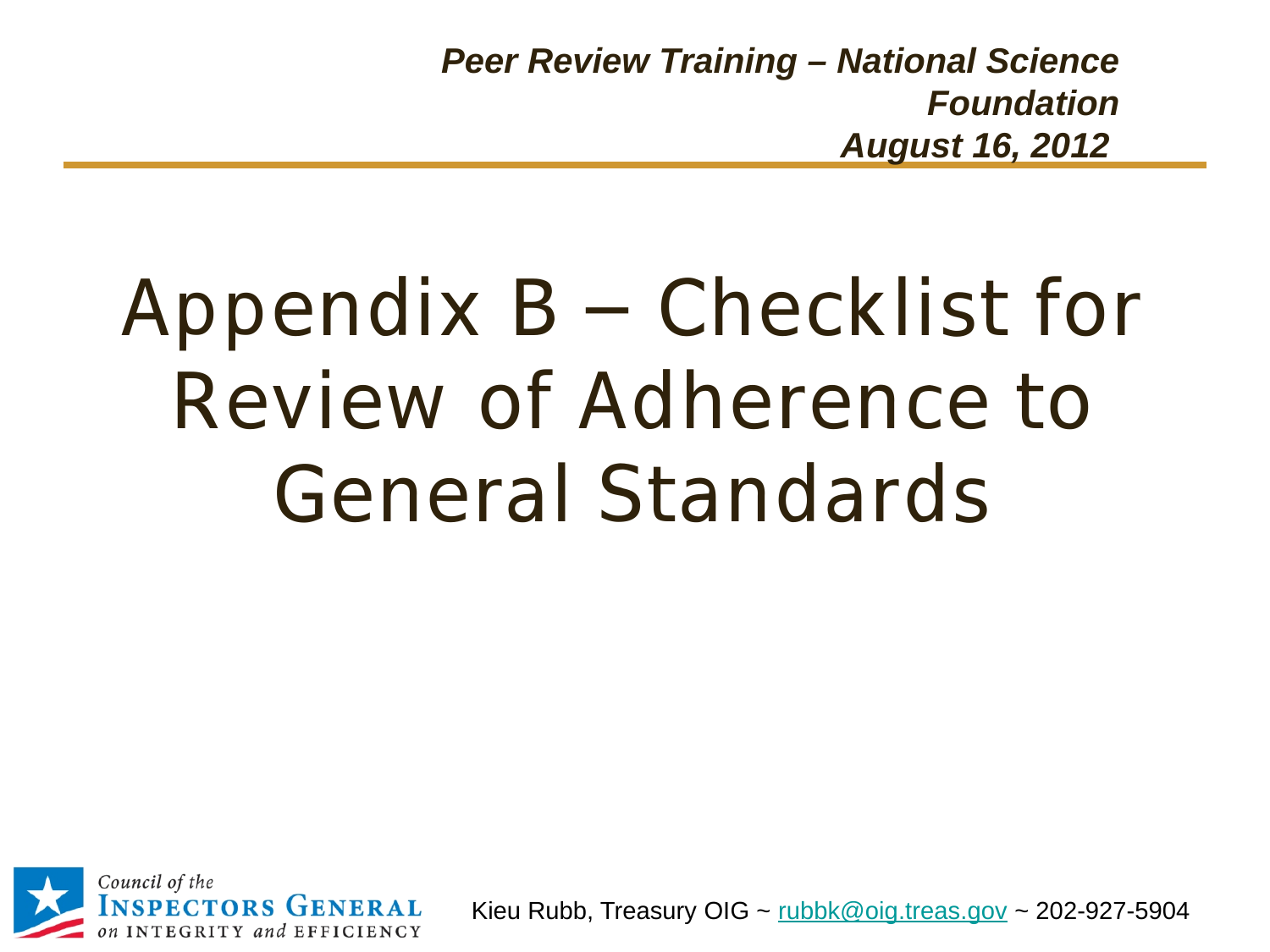

Peer Review Training – National Science Foundation
 August 16, 2012
# Appendix B – Checklist for Review of Adherence to General Standards
Kieu Rubb, Treasury OIG ~ rubbk@oig.treas.gov ~ 202-927-5904